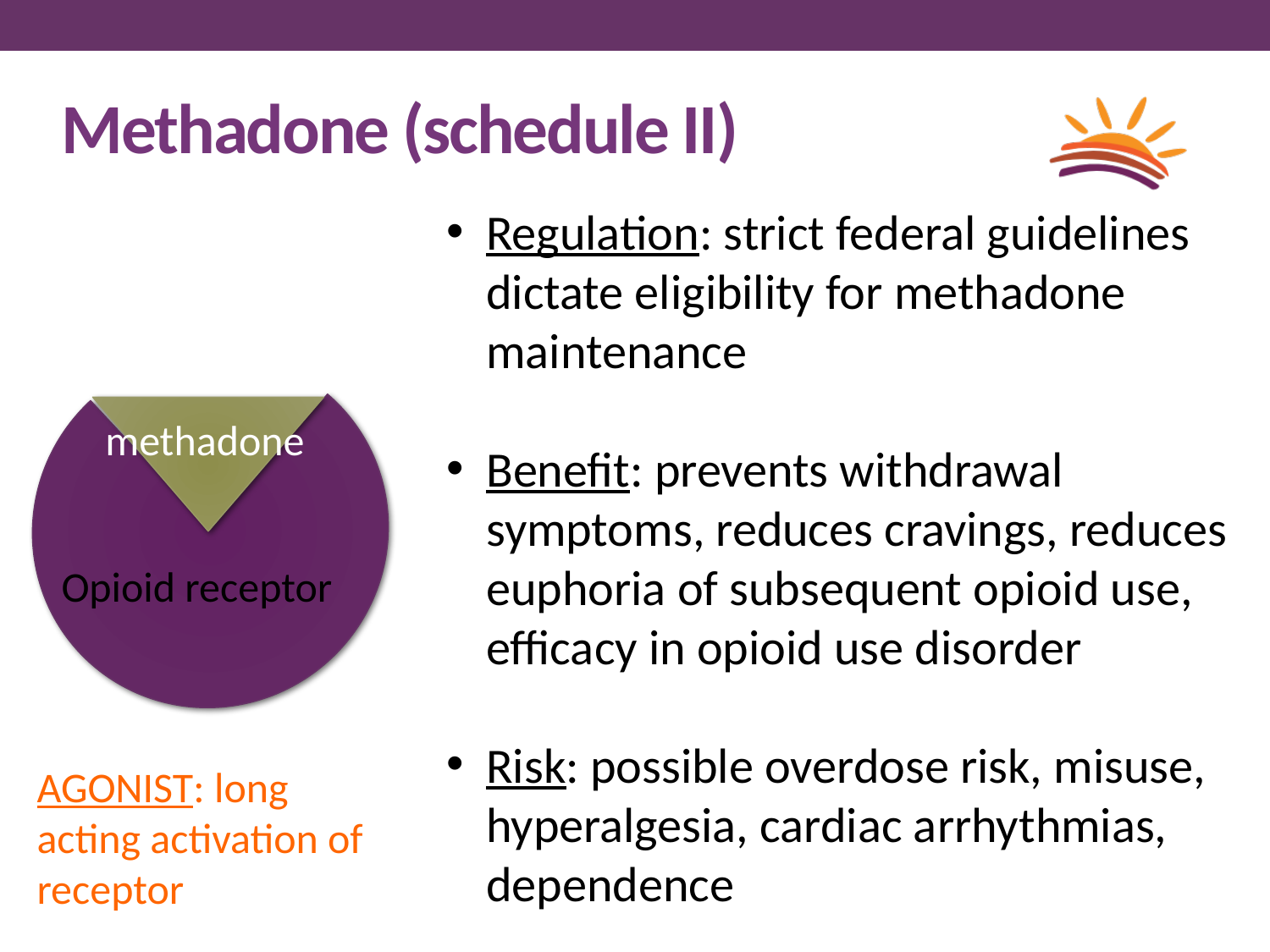

# Methadone (schedule II)
Regulation: strict federal guidelines dictate eligibility for methadone maintenance

Benefit: prevents withdrawal symptoms, reduces cravings, reduces euphoria of subsequent opioid use, efficacy in opioid use disorder

Risk: possible overdose risk, misuse, hyperalgesia, cardiac arrhythmias, dependence

methadone
Opioid receptor
naloxone
AGONIST: long acting activation of receptor